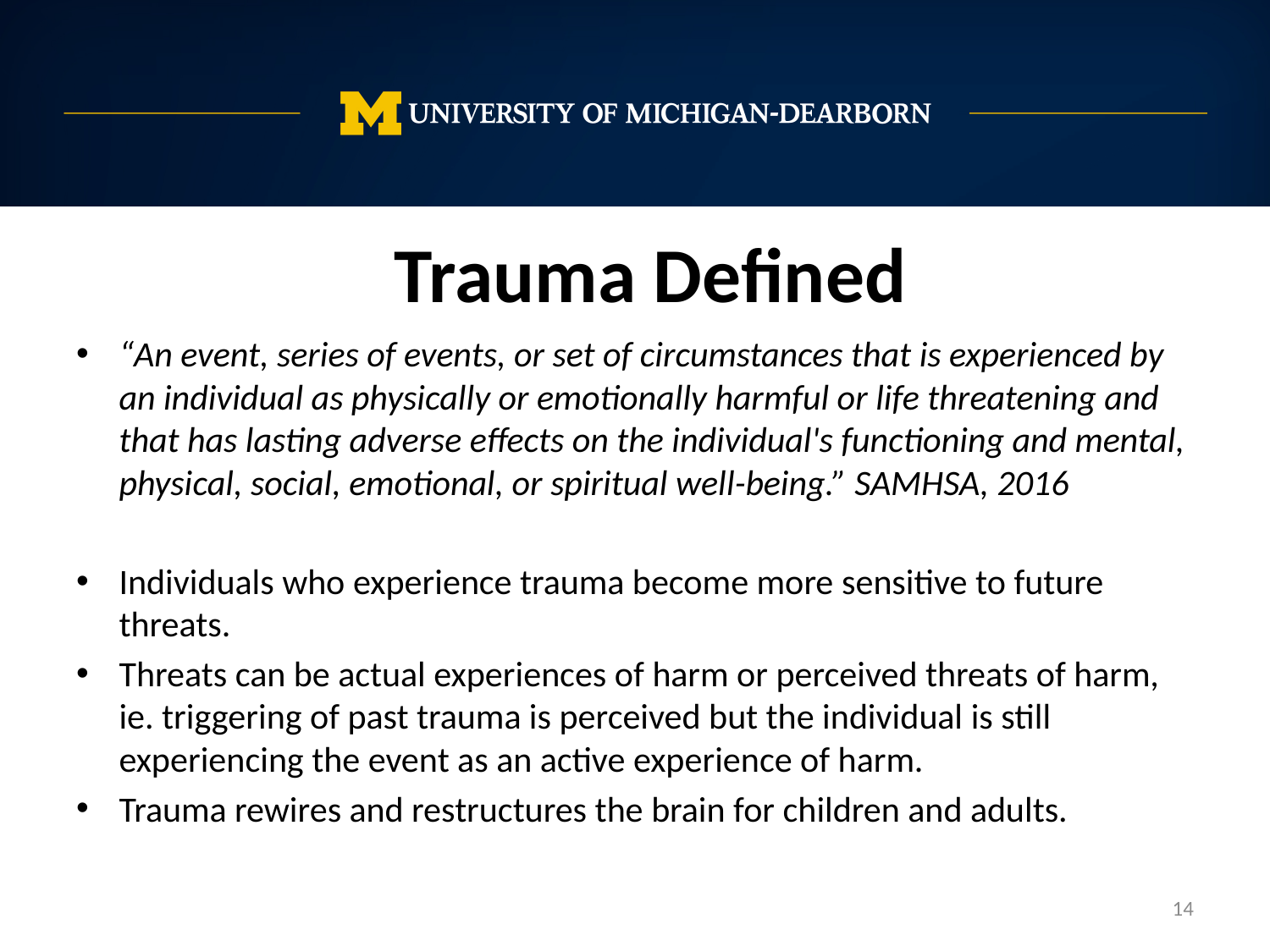

Trauma Defined
“An event, series of events, or set of circumstances that is experienced by an individual as physically or emotionally harmful or life threatening and that has lasting adverse effects on the individual's functioning and mental, physical, social, emotional, or spiritual well-being.” SAMHSA, 2016

Individuals who experience trauma become more sensitive to future threats.
Threats can be actual experiences of harm or perceived threats of harm, ie. triggering of past trauma is perceived but the individual is still experiencing the event as an active experience of harm.
Trauma rewires and restructures the brain for children and adults.

14